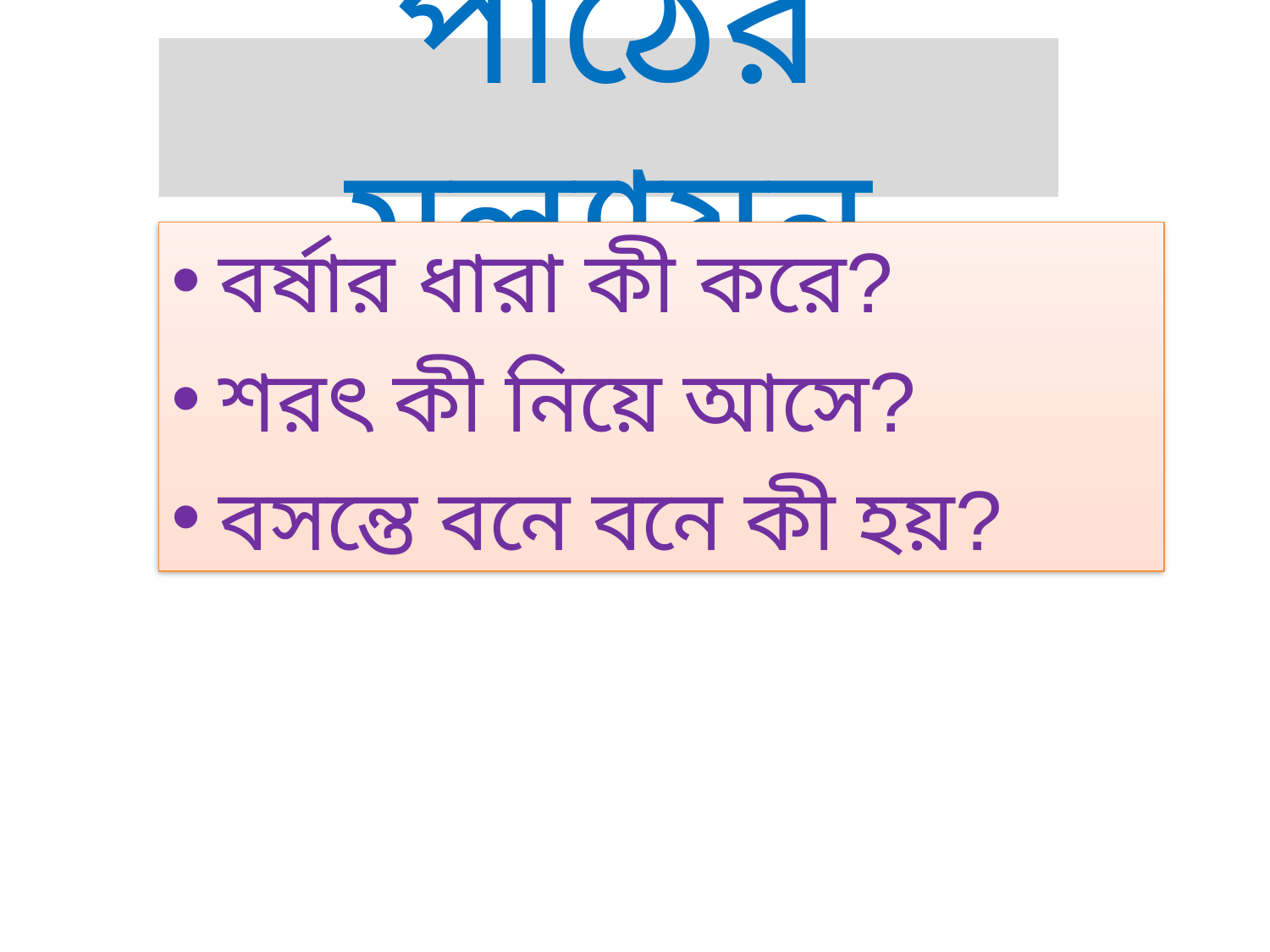

# পাঠের মূল্যায়ন
বর্ষার ধারা কী করে?
শরৎ কী নিয়ে আসে?
বসন্তে বনে বনে কী হয়?